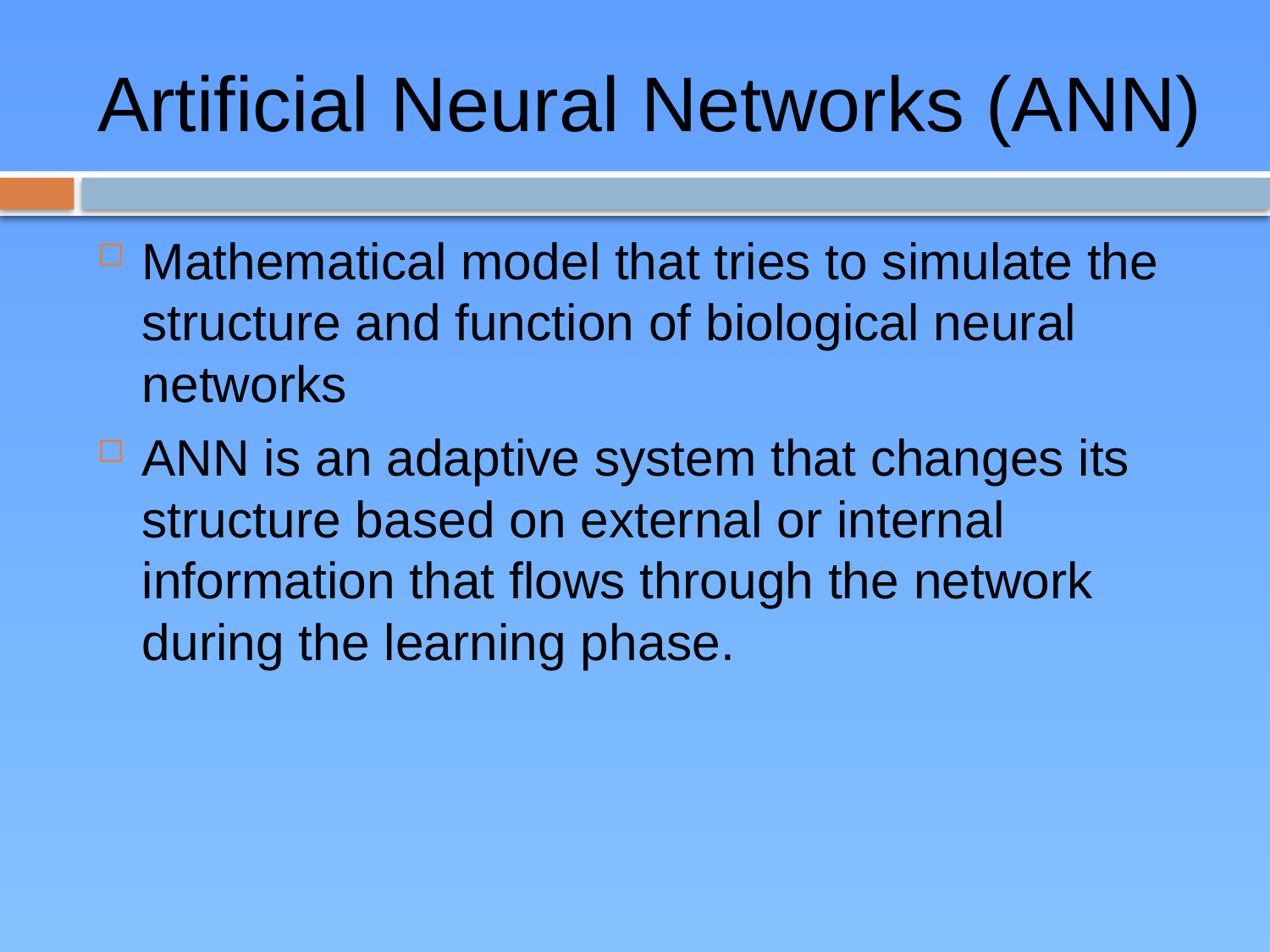

# Artificial Neural Networks (ANN)
Mathematical model that tries to simulate the structure and function of biological neural networks
ANN is an adaptive system that changes its structure based on external or internal information that flows through the network during the learning phase.